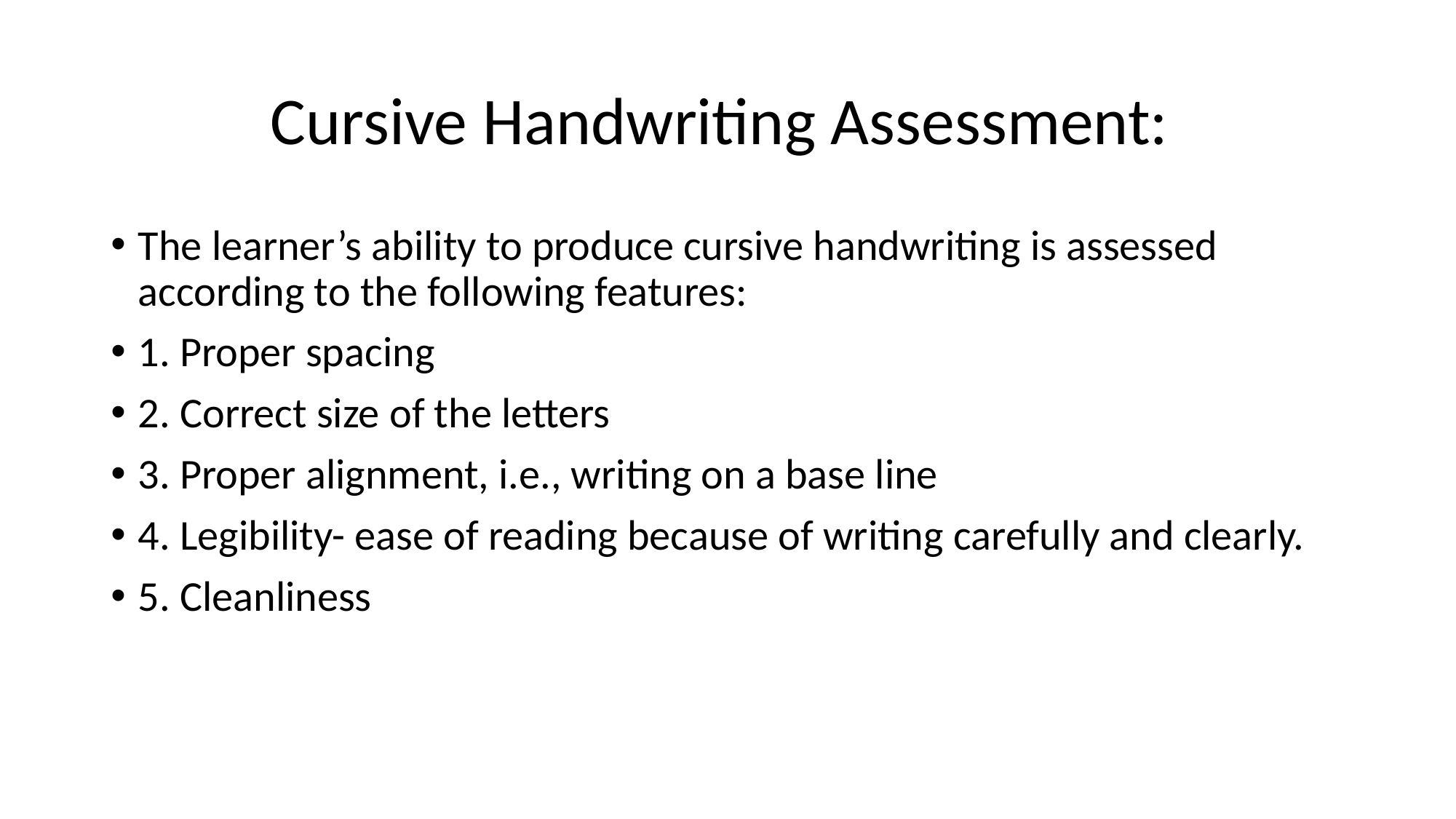

# Cursive Handwriting Assessment:
The learner’s ability to produce cursive handwriting is assessed according to the following features:
1. Proper spacing
2. Correct size of the letters
3. Proper alignment, i.e., writing on a base line
4. Legibility- ease of reading because of writing carefully and clearly.
5. Cleanliness